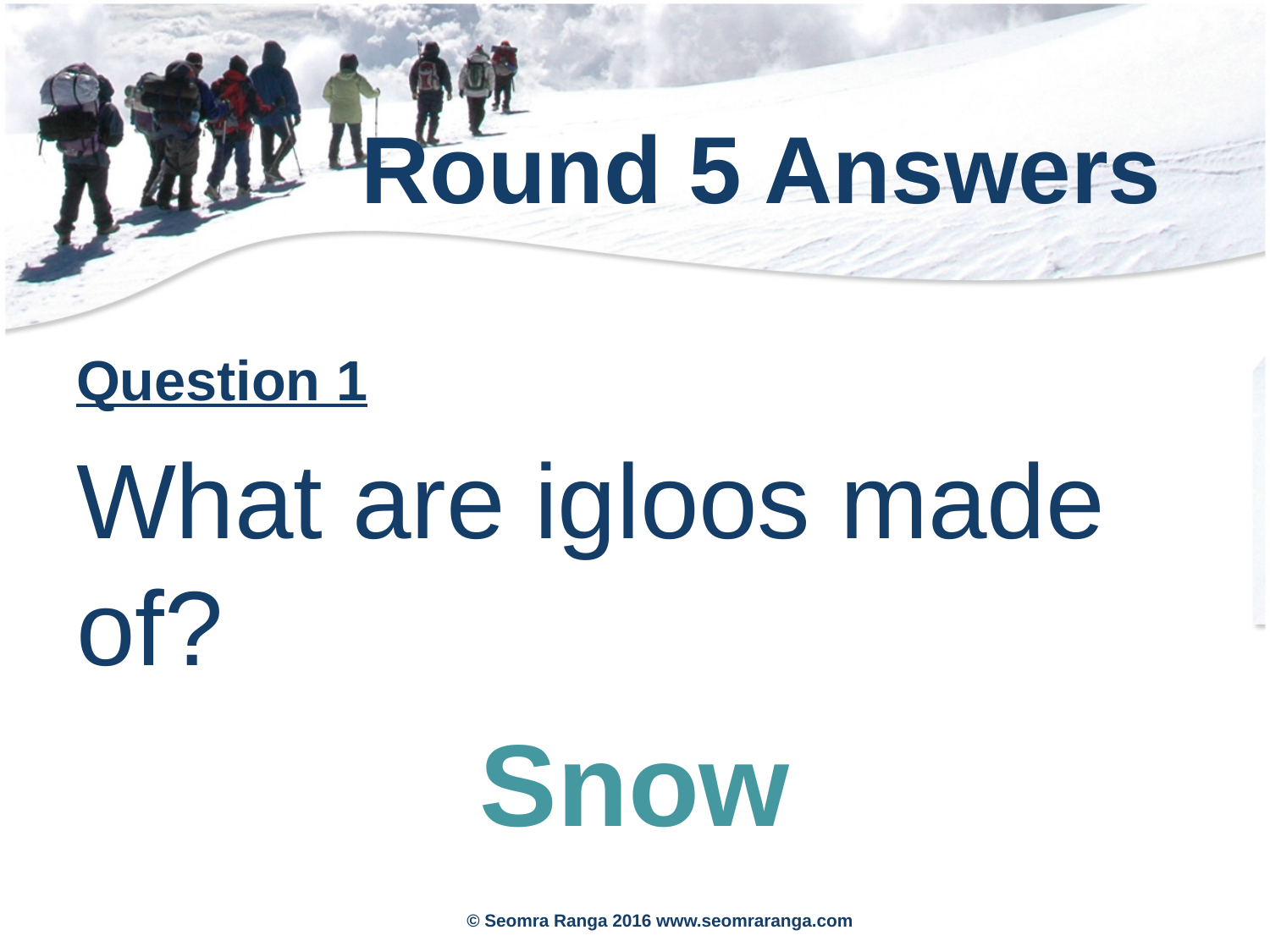

# Round 5 Answers
Question 1
What are igloos made of?
Snow
© Seomra Ranga 2016 www.seomraranga.com